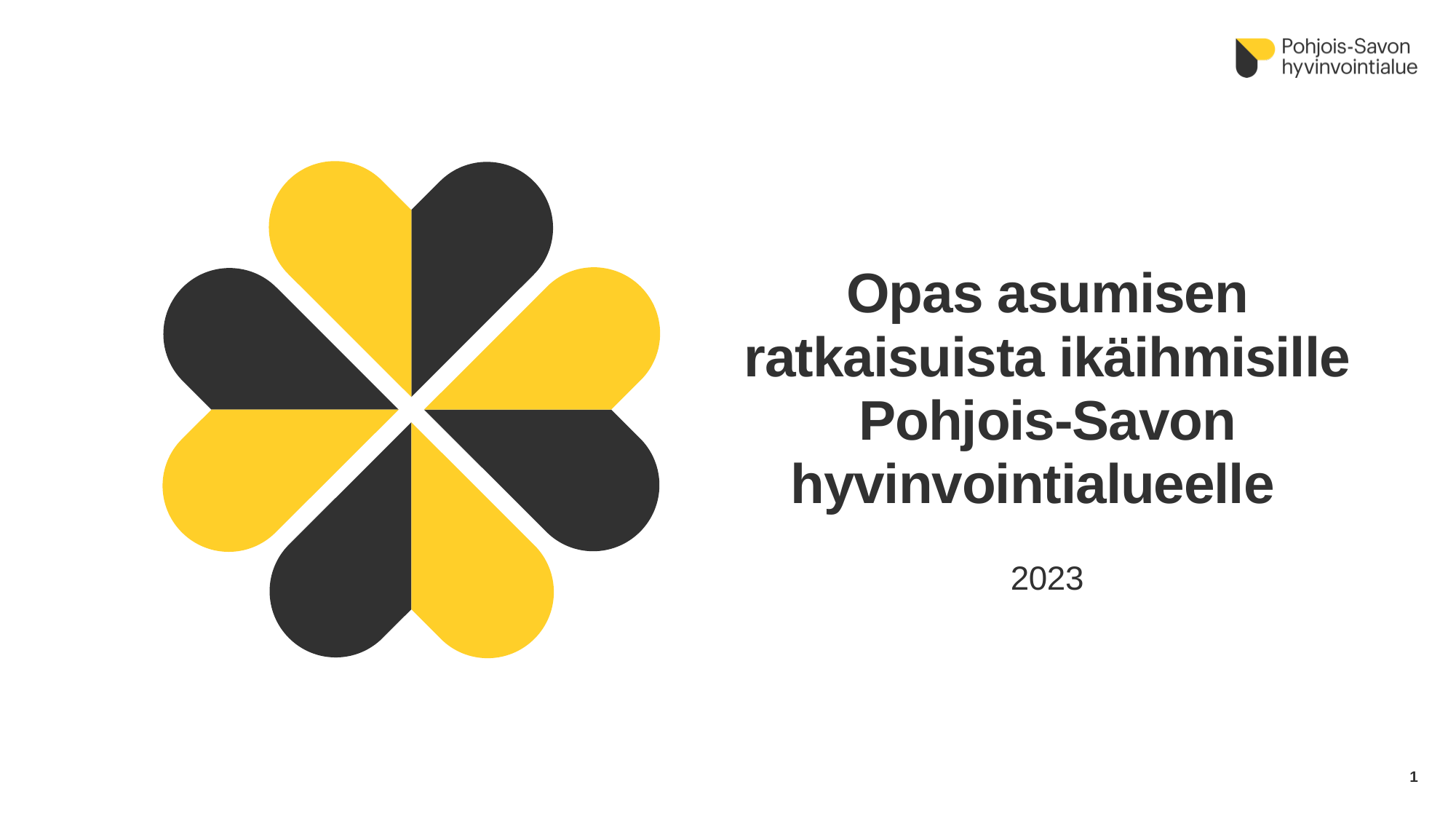

# Opas asumisen ratkaisuista ikäihmisille​ Pohjois-Savon hyvinvointialueelle  ​
2023
1